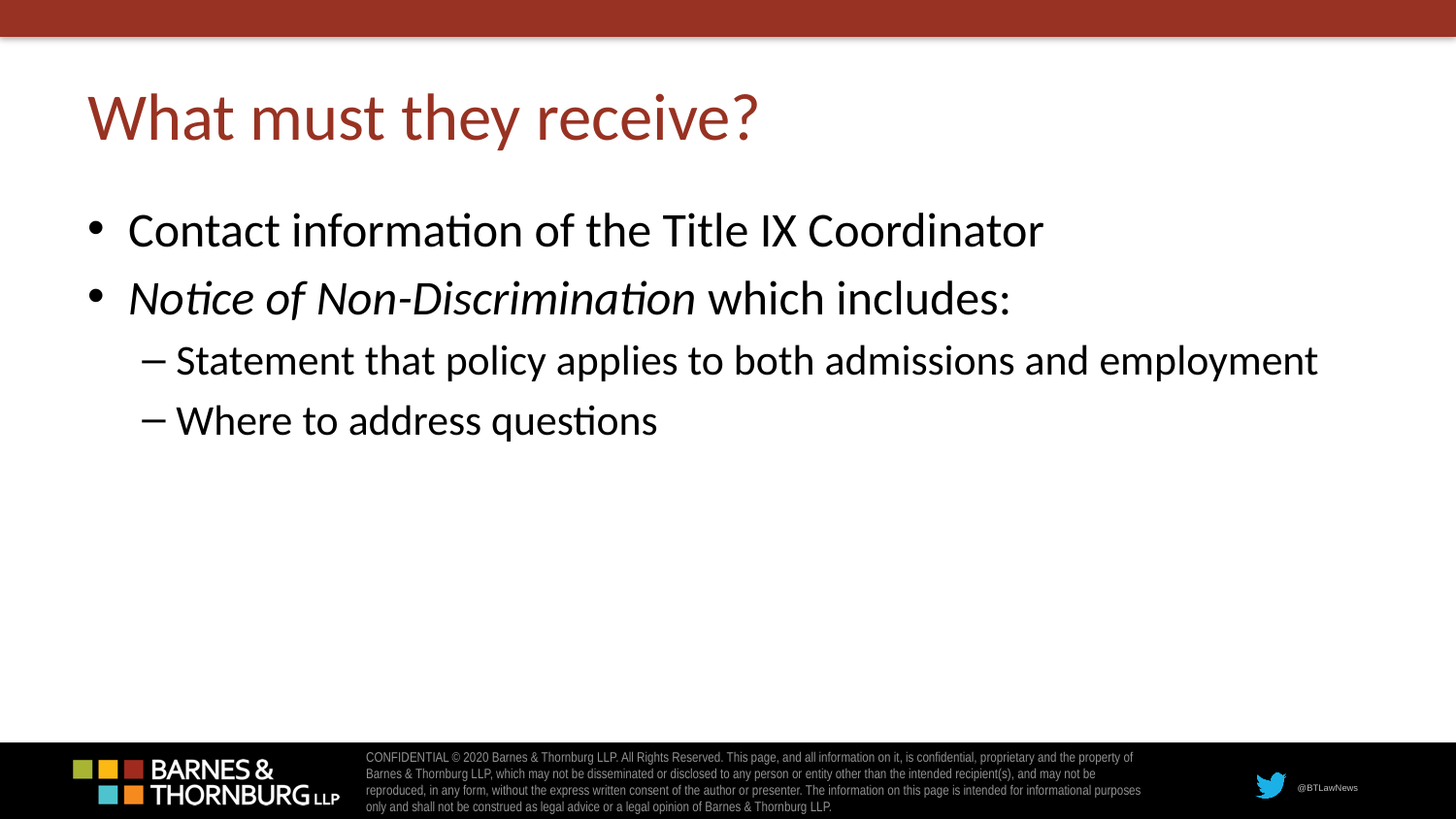

# What must they receive?
Contact information of the Title IX Coordinator
Notice of Non-Discrimination which includes:
Statement that policy applies to both admissions and employment
Where to address questions